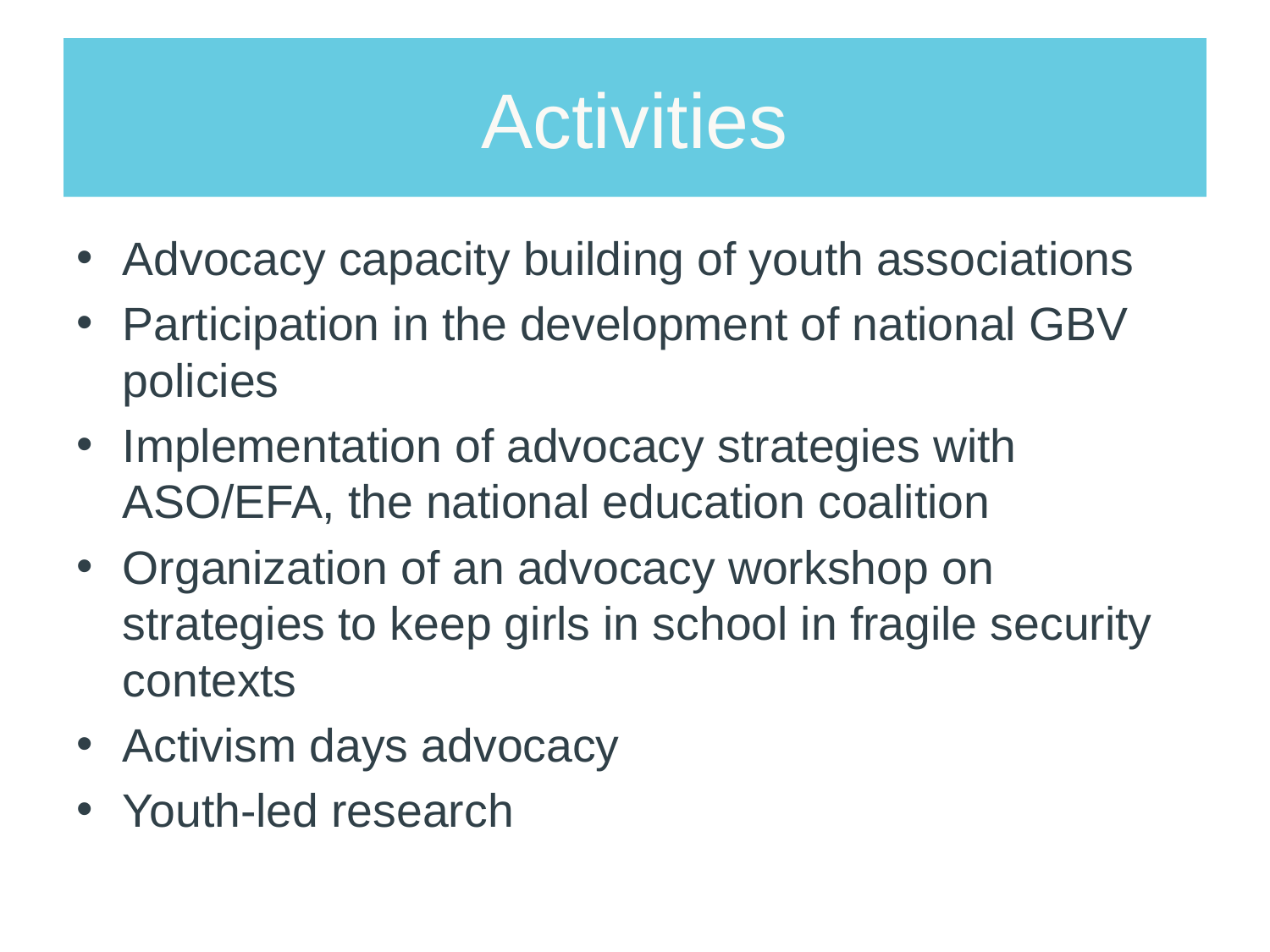

# Activities
Advocacy capacity building of youth associations
Participation in the development of national GBV policies
Implementation of advocacy strategies with ASO/EFA, the national education coalition
Organization of an advocacy workshop on strategies to keep girls in school in fragile security contexts
Activism days advocacy
Youth-led research